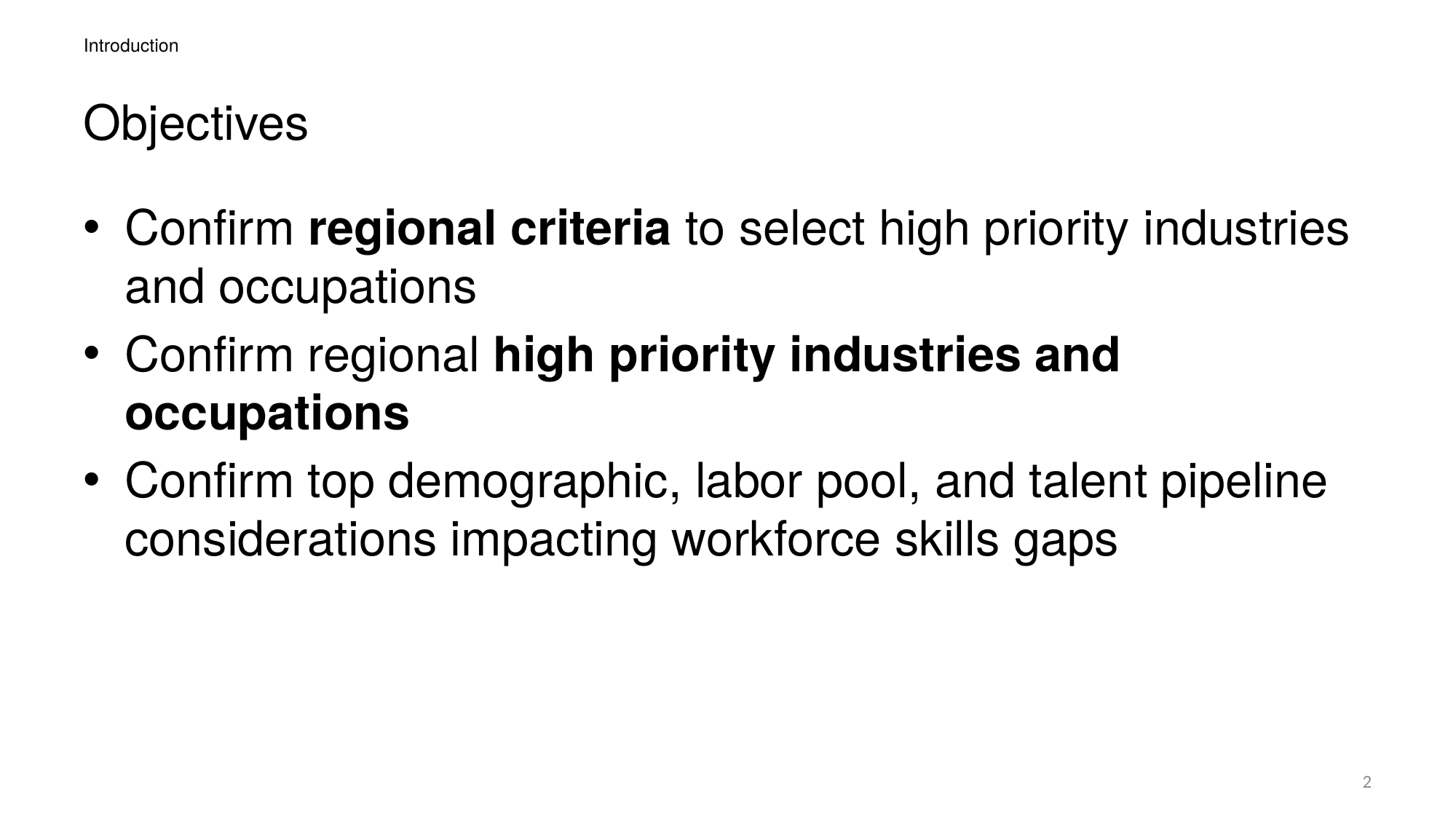

Introduction
# Objectives
Confirm regional criteria to select high priority industries and occupations
Confirm regional high priority industries and occupations
Confirm top demographic, labor pool, and talent pipeline considerations impacting workforce skills gaps
2